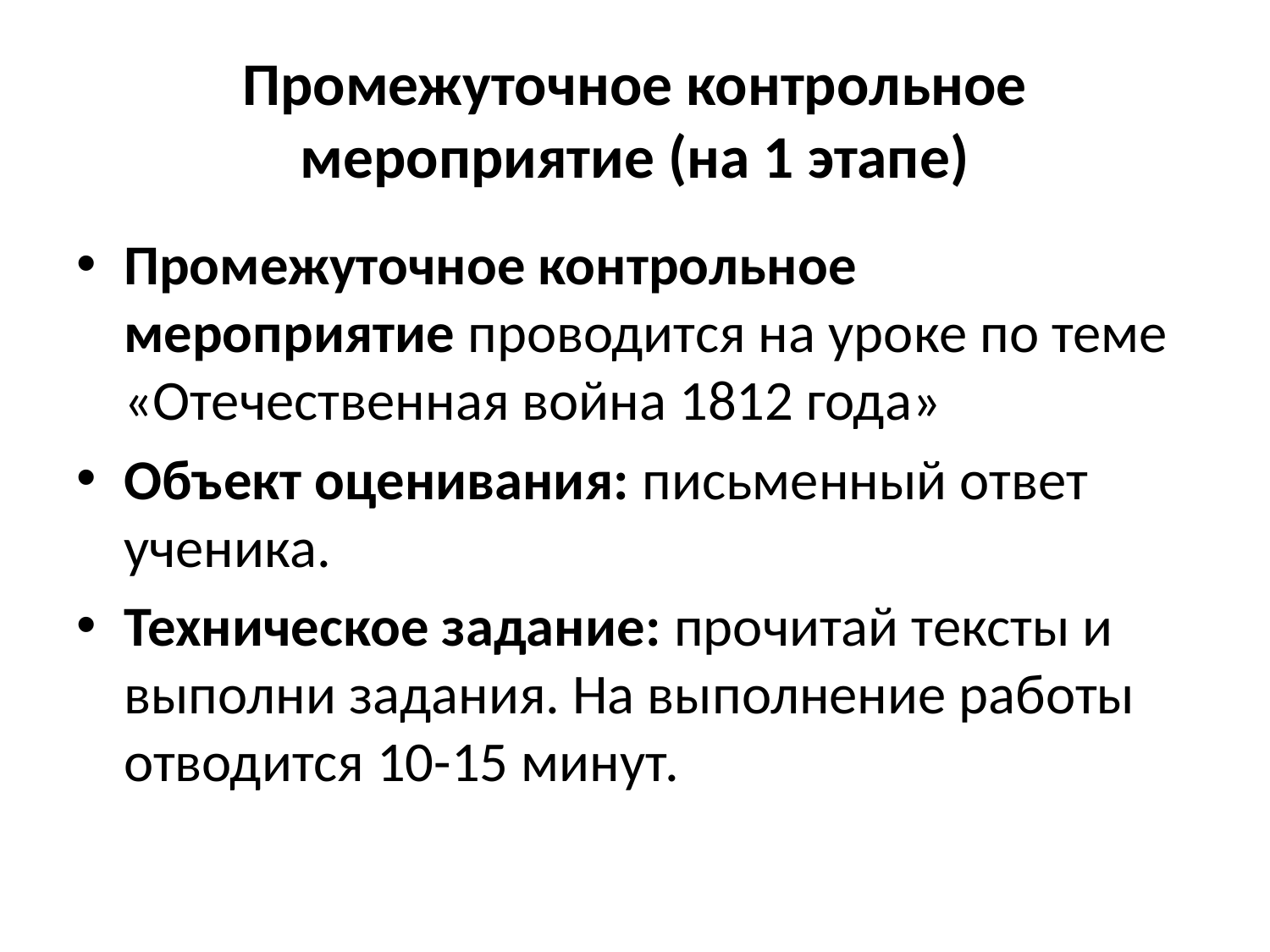

# Промежуточное контрольное мероприятие (на 1 этапе)
Промежуточное контрольное мероприятие проводится на уроке по теме «Отечественная война 1812 года»
Объект оценивания: письменный ответ ученика.
Техническое задание: прочитай тексты и выполни задания. На выполнение работы отводится 10-15 минут.